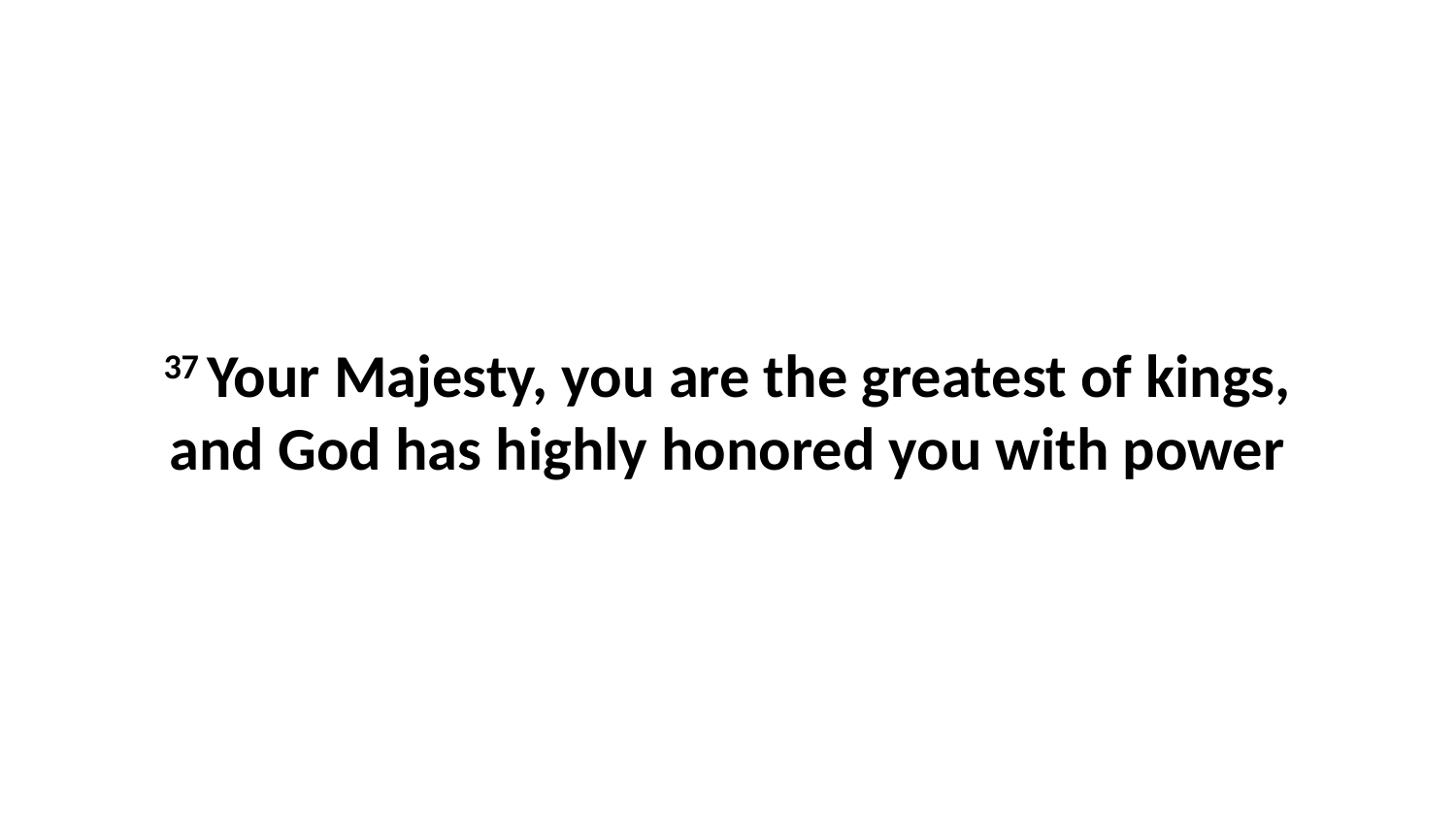

37 Your Majesty, you are the greatest of kings, and God has highly honored you with power